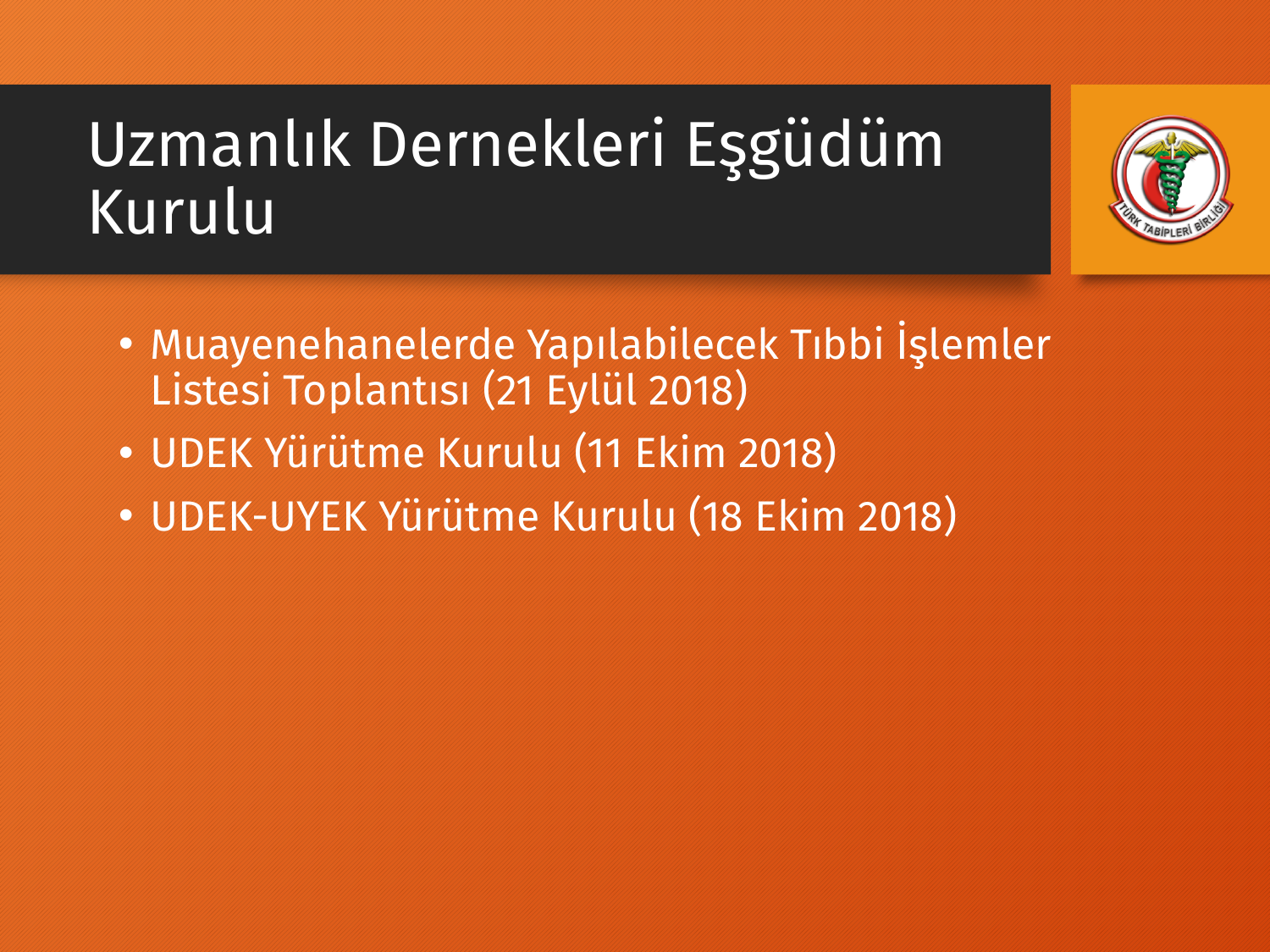

# Uzmanlık Dernekleri Eşgüdüm Kurulu
Muayenehanelerde Yapılabilecek Tıbbi İşlemler Listesi Toplantısı (21 Eylül 2018)
UDEK Yürütme Kurulu (11 Ekim 2018)
UDEK-UYEK Yürütme Kurulu (18 Ekim 2018)